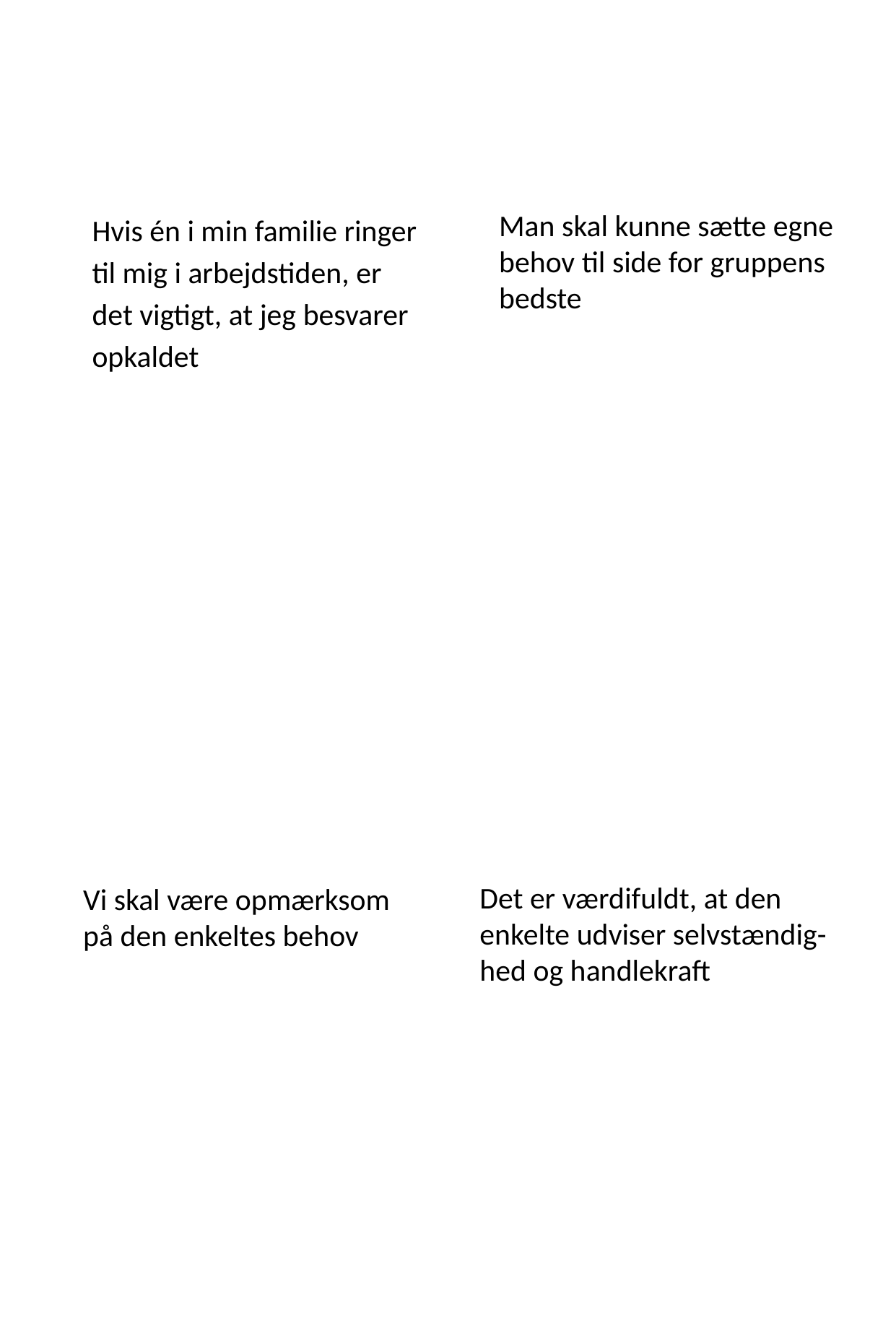

Hvis én i min familie ringer til mig i arbejdstiden, er det vigtigt, at jeg besvarer opkaldet
Man skal kunne sætte egne behov til side for gruppens bedste
Det er værdifuldt, at den enkelte udviser selvstændig-hed og handlekraft
Vi skal være opmærksom på den enkeltes behov